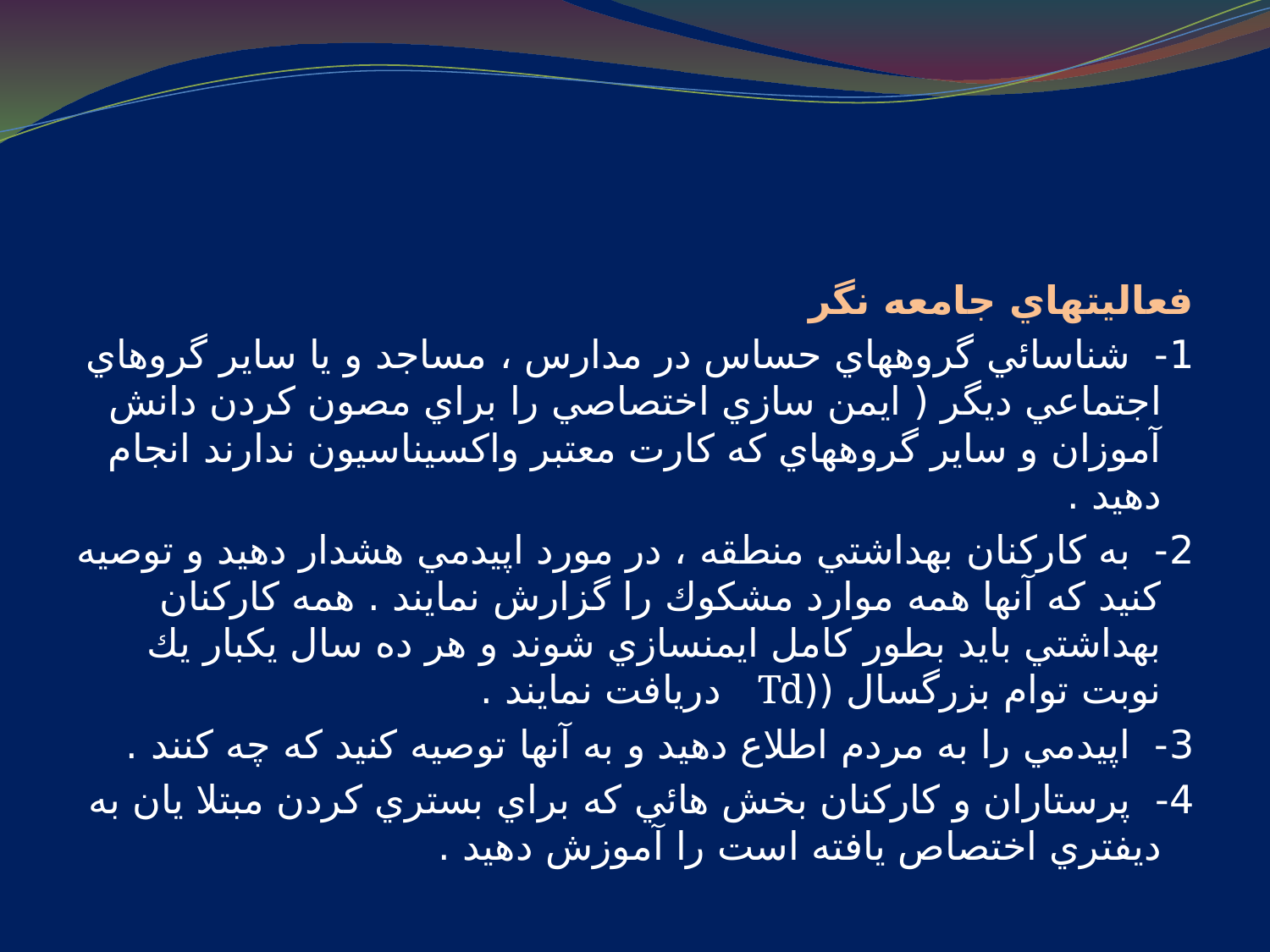

#
فعاليتهاي جامعه نگر
1-  شناسائي گروههاي حساس در مدارس ، مساجد و يا ساير گروهاي اجتماعي ديگر ( ايمن سازي اختصاصي را براي مصون كردن دانش آموزان و ساير گروههاي كه كارت معتبر واكسيناسيون ندارند انجام دهيد .
2-  به كاركنان بهداشتي منطقه ، در مورد اپيدمي هشدار دهيد و توصيه كنيد كه آنها همه موارد مشكوك را گزارش نمايند . همه كاركنان بهداشتي بايد بطور كامل ايمنسازي شوند و هر ده سال يكبار يك نوبت توام بزرگسال ((Td   دريافت نمايند .
3-  اپيدمي را به مردم اطلاع دهيد و به آنها توصيه كنيد كه چه كنند .
4-  پرستاران و كاركنان بخش هائي كه براي بستري كردن مبتلا يان به ديفتري اختصاص يافته است را آموزش دهيد .